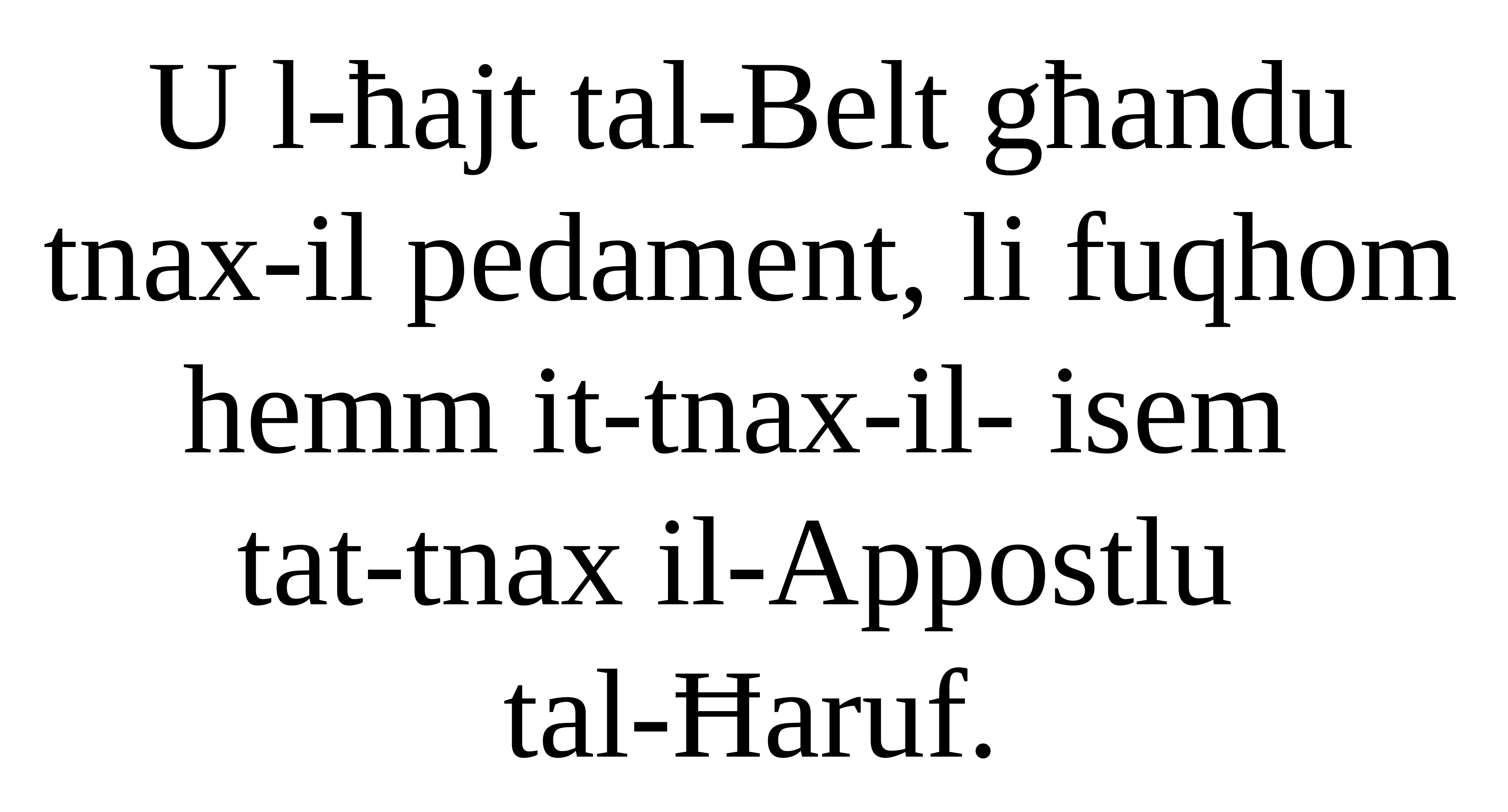

U l-ħajt tal-Belt għandu tnax-il pedament, li fuqhom hemm it-tnax-il- isem
tat-tnax il-Appostlu
tal-Ħaruf.